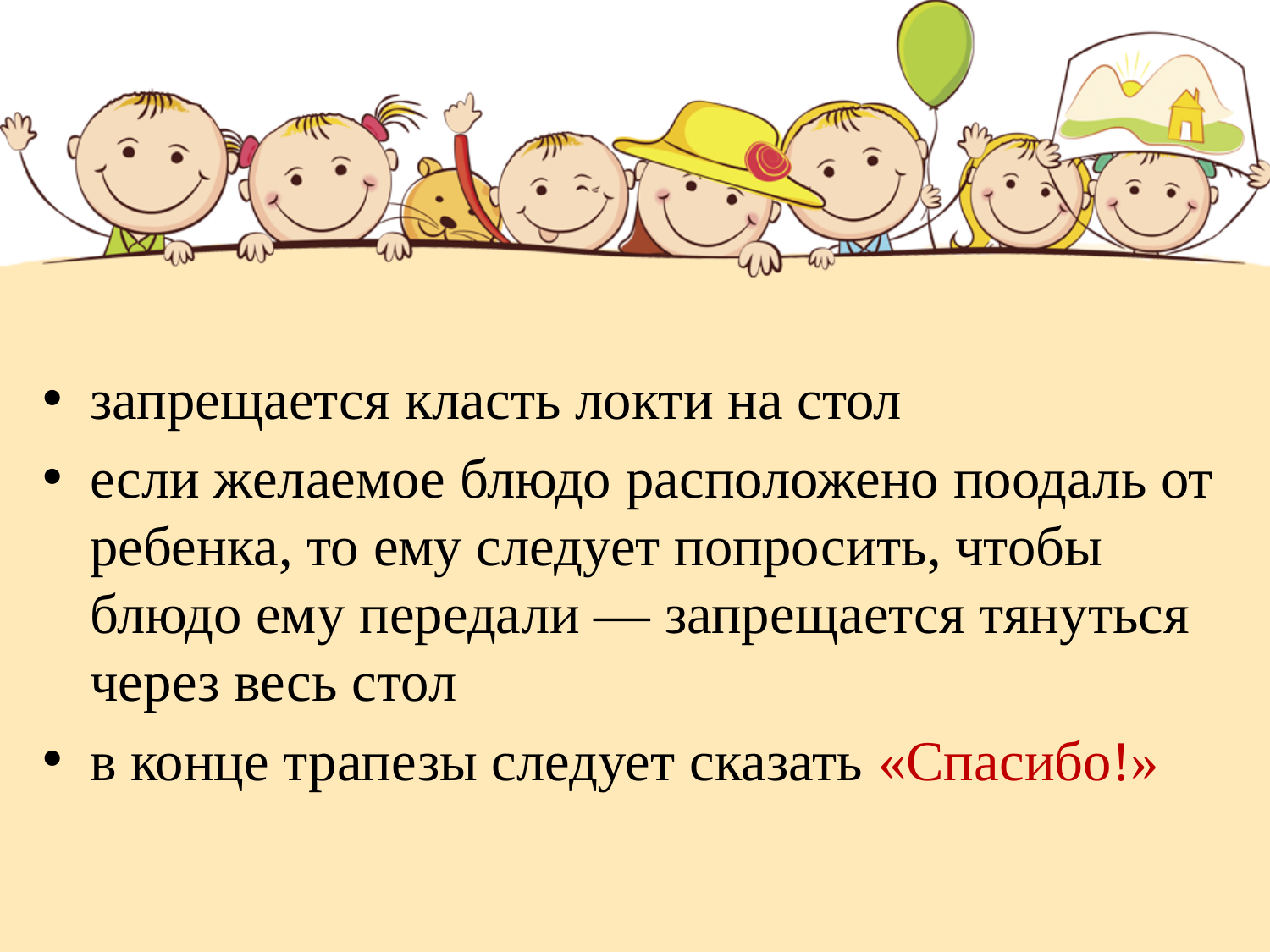

#

запрещается класть локти на стол
если желаемое блюдо расположено поодаль от ребенка, то ему следует попросить, чтобы блюдо ему передали — запрещается тянуться через весь стол
в конце трапезы следует сказать «Спасибо!»